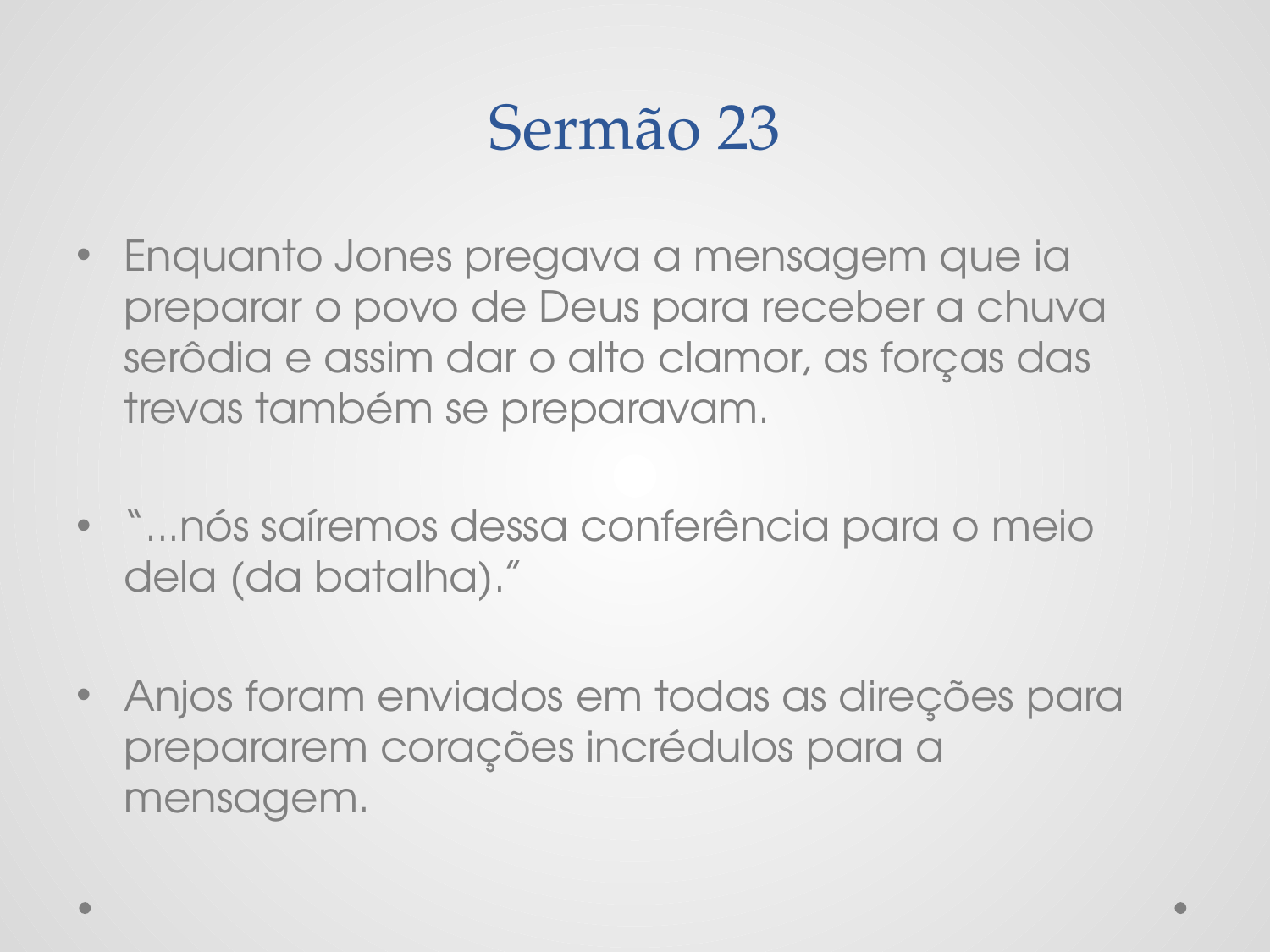

# Sermão 23
Enquanto Jones pregava a mensagem que ia preparar o povo de Deus para receber a chuva serôdia e assim dar o alto clamor, as forças das trevas também se preparavam.

“...nós saíremos dessa conferência para o meio dela (da batalha).”

Anjos foram enviados em todas as direções para prepararem corações incrédulos para a mensagem.